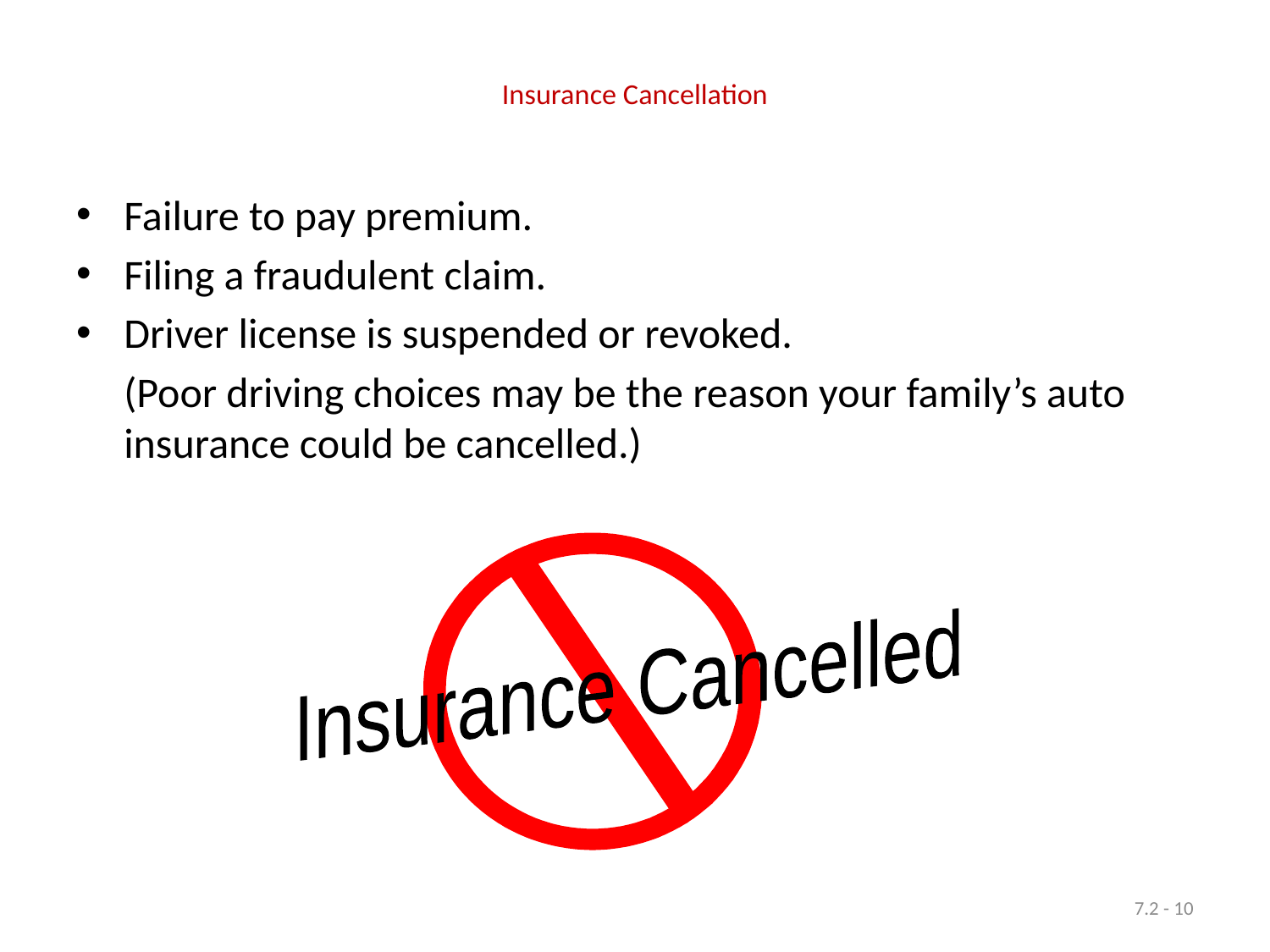

# Insurance Cancellation
Failure to pay premium.
Filing a fraudulent claim.
Driver license is suspended or revoked.
	(Poor driving choices may be the reason your family’s auto insurance could be cancelled.)

Insurance Cancelled
7.2 - 10